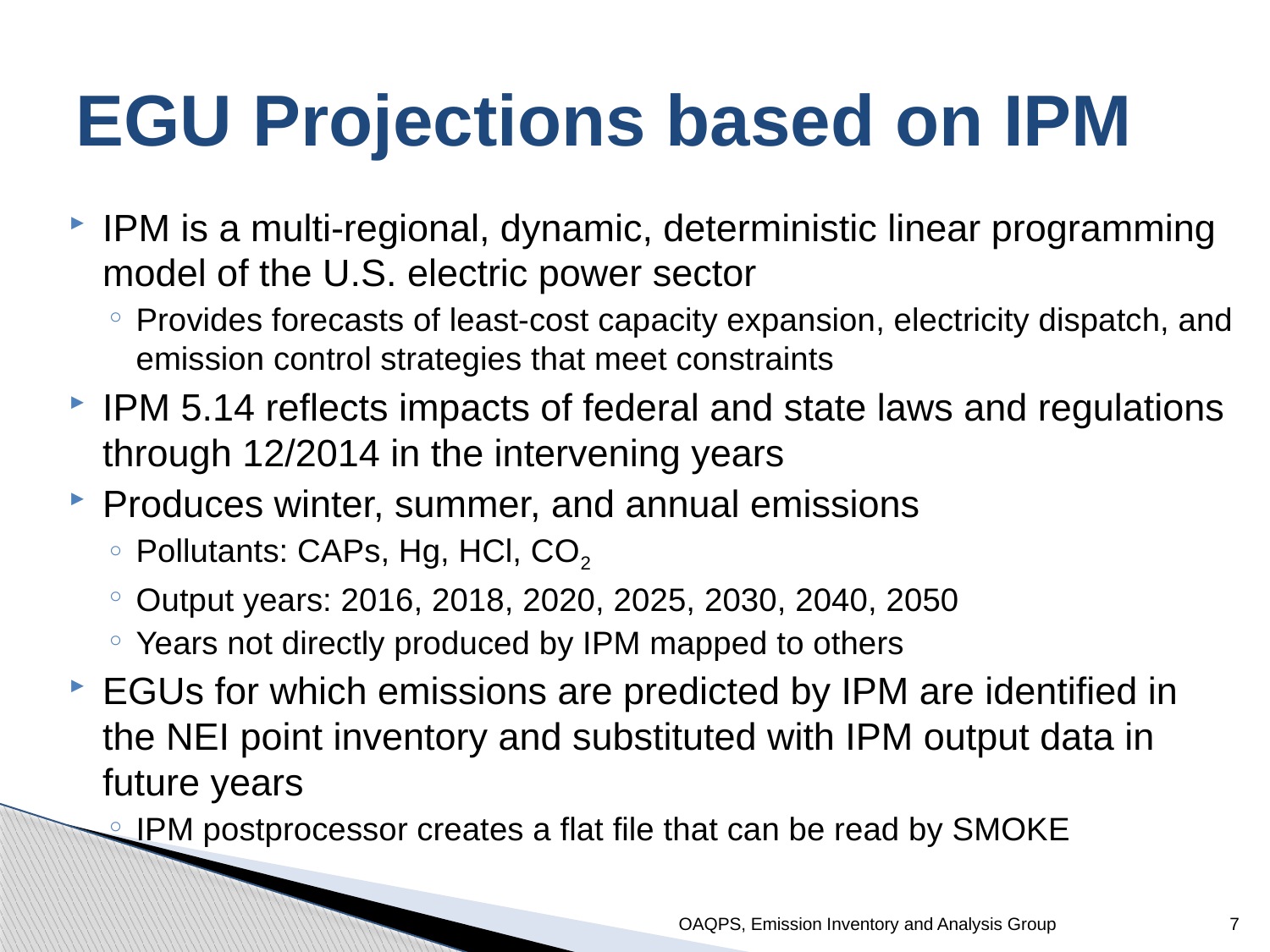

# EGU Projections based on IPM
IPM is a multi-regional, dynamic, deterministic linear programming model of the U.S. electric power sector
Provides forecasts of least-cost capacity expansion, electricity dispatch, and emission control strategies that meet constraints
IPM 5.14 reflects impacts of federal and state laws and regulations through 12/2014 in the intervening years
Produces winter, summer, and annual emissions
Pollutants: CAPs, Hg, HCl, CO2
Output years: 2016, 2018, 2020, 2025, 2030, 2040, 2050
Years not directly produced by IPM mapped to others
EGUs for which emissions are predicted by IPM are identified in the NEI point inventory and substituted with IPM output data in future years
IPM postprocessor creates a flat file that can be read by SMOKE

OAQPS, Emission Inventory and Analysis Group
7